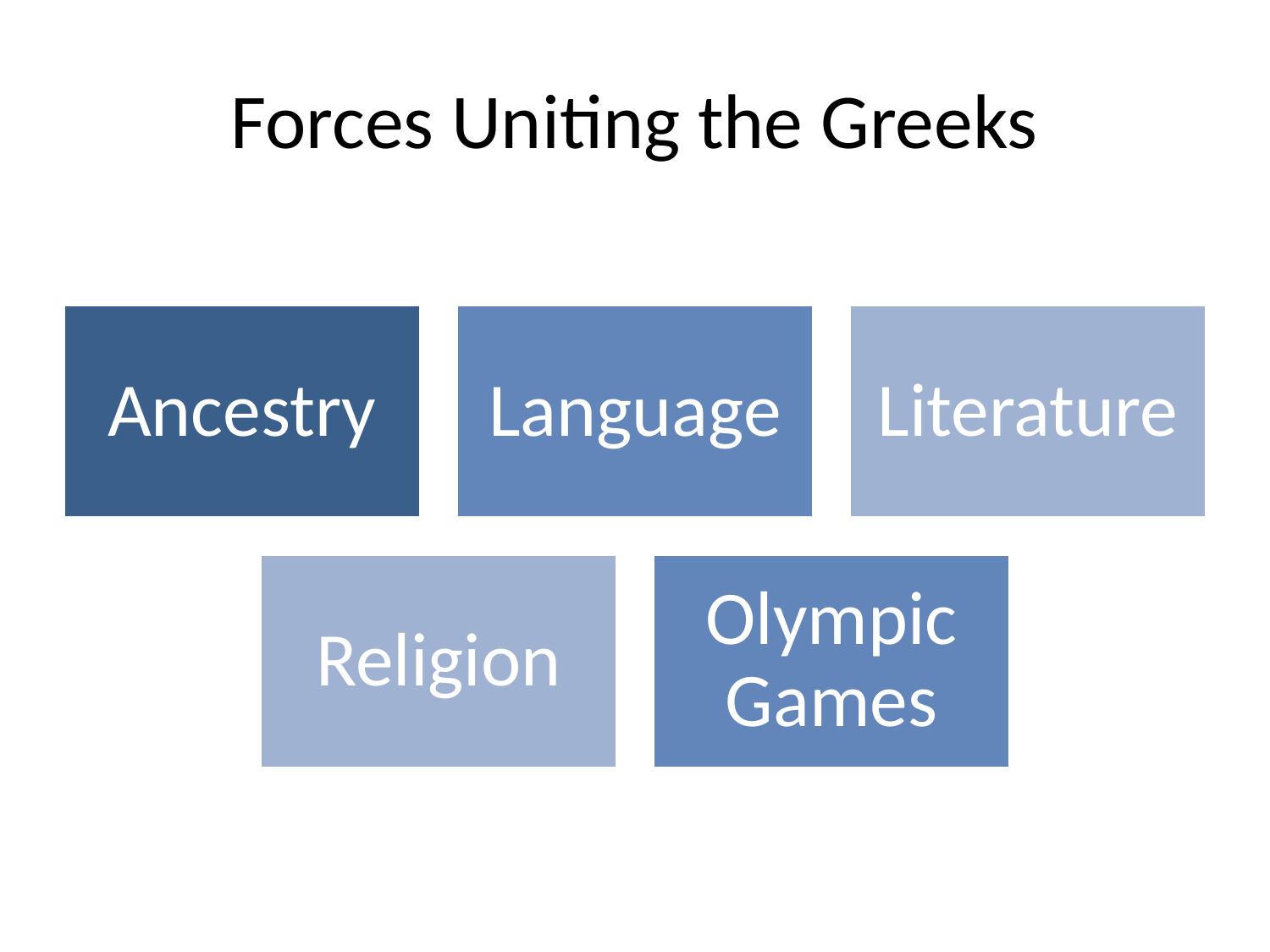

# Forces Uniting the Greeks
Ancestry
Language
Literature
Religion
Olympic Games